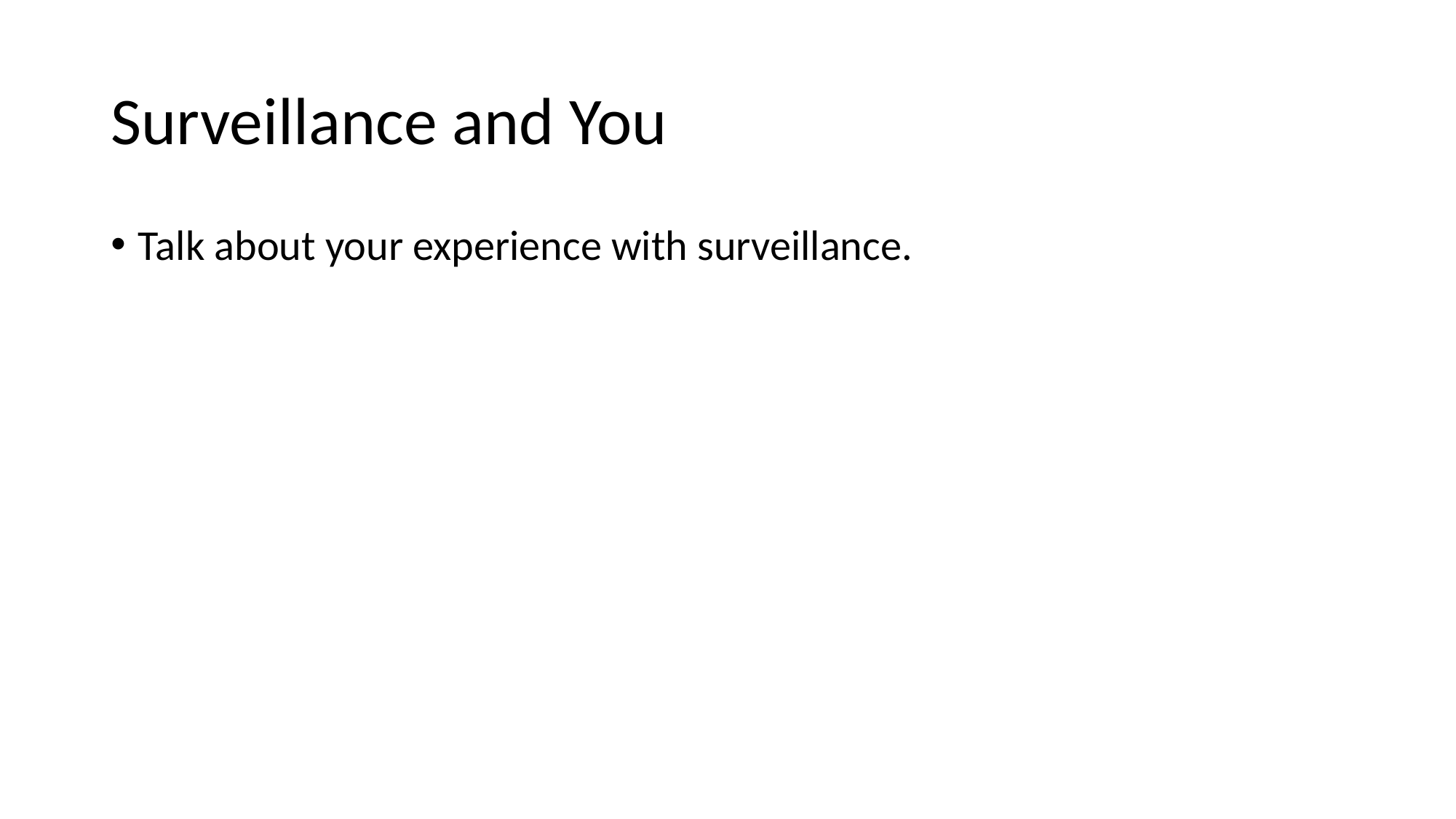

# Surveillance and You
Talk about your experience with surveillance.